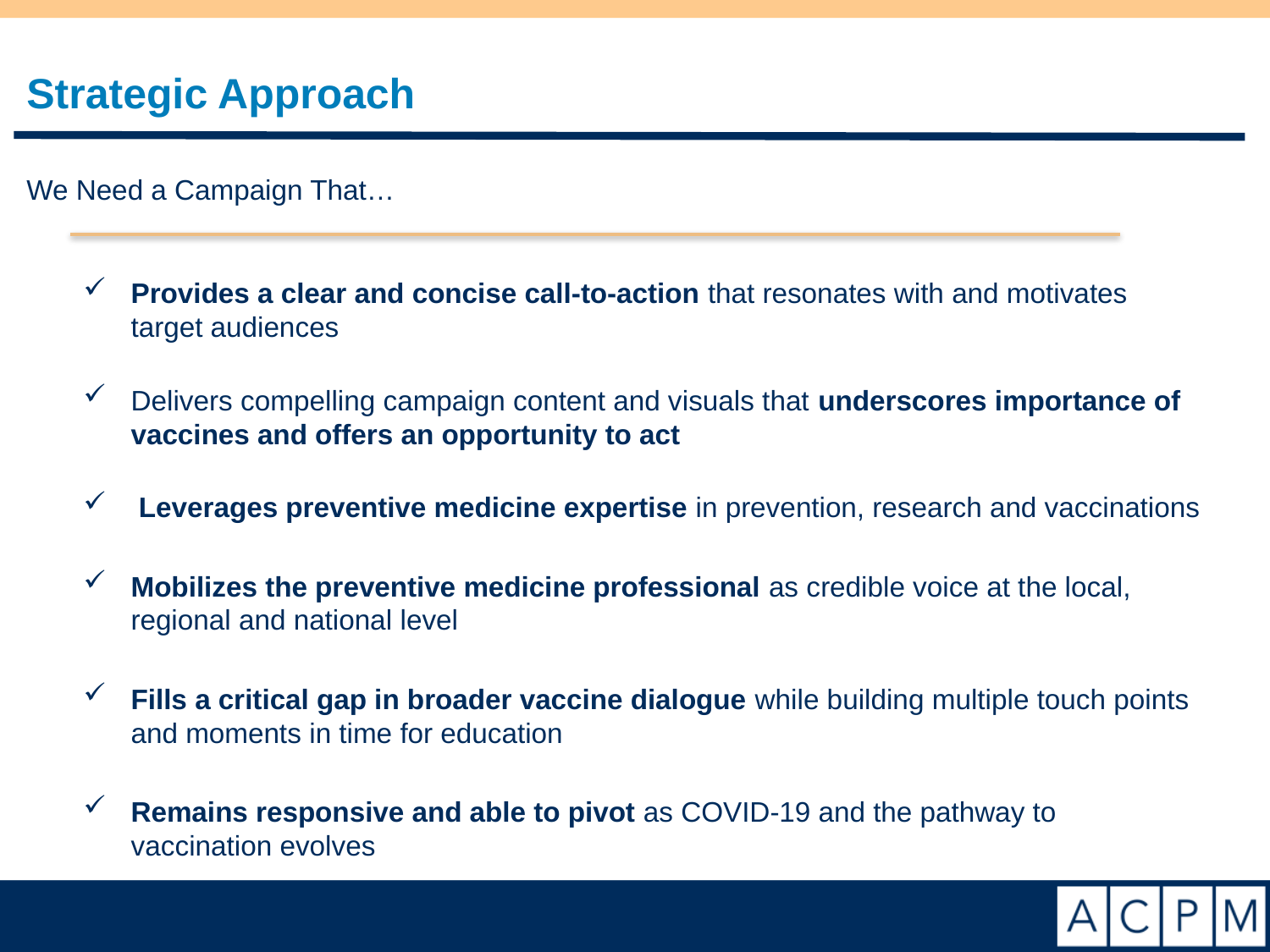

# Strategic Approach
We Need a Campaign That…
Provides a clear and concise call-to-action that resonates with and motivates target audiences

Delivers compelling campaign content and visuals that underscores importance of vaccines and offers an opportunity to act

 Leverages preventive medicine expertise in prevention, research and vaccinations

Mobilizes the preventive medicine professional as credible voice at the local, regional and national level

Fills a critical gap in broader vaccine dialogue while building multiple touch points and moments in time for education

Remains responsive and able to pivot as COVID-19 and the pathway to vaccination evolves